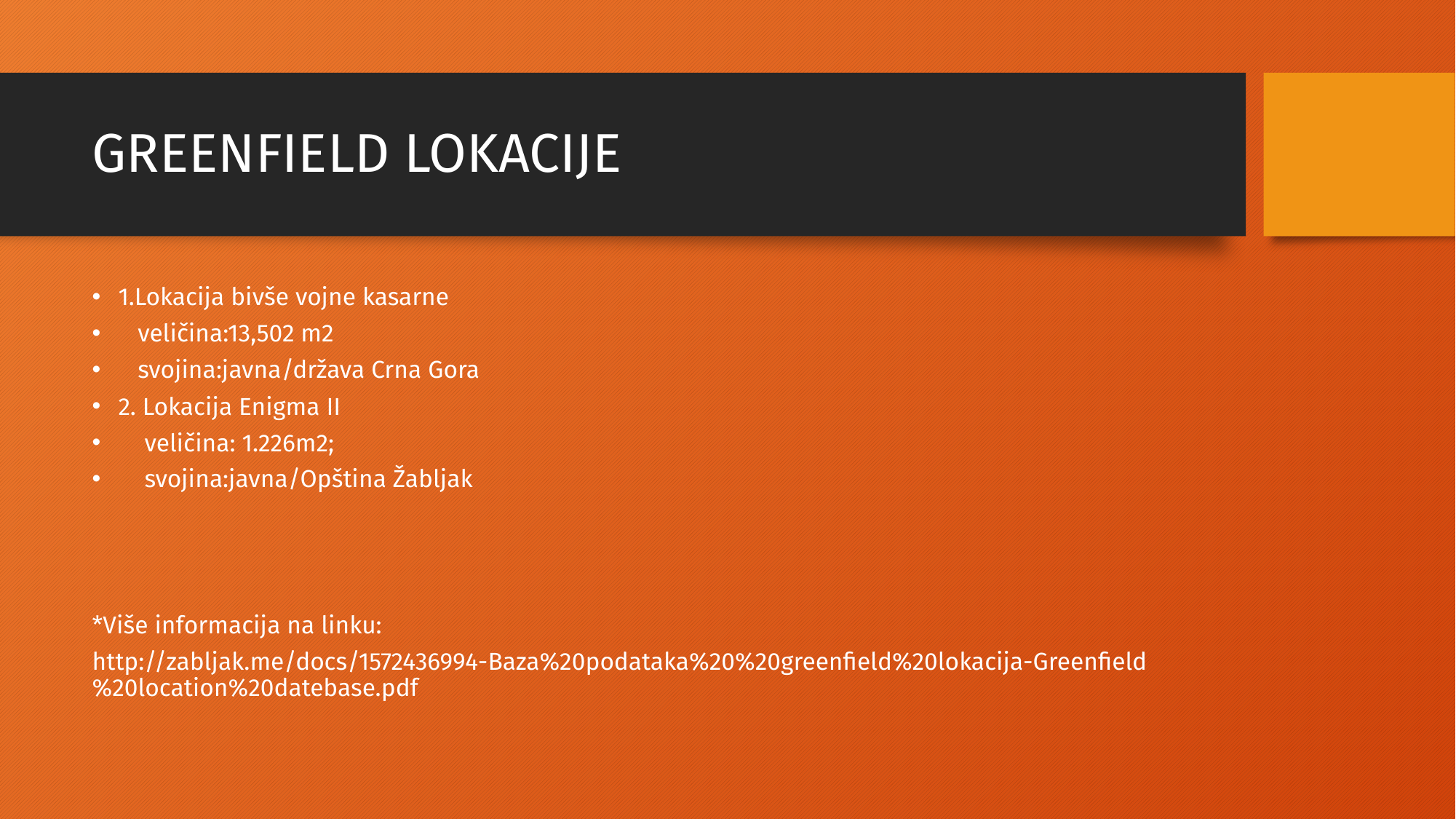

# GREENFIELD LOKACIJE
1.Lokacija bivše vojne kasarne
   veličina:13,502 m2
   svojina:javna/država Crna Gora
2. Lokacija Enigma II
    veličina: 1.226m2;
    svojina:javna/Opština Žabljak

*Više informacija na linku:
http://zabljak.me/docs/1572436994-Baza%20podataka%20%20greenfield%20lokacija-Greenfield%20location%20datebase.pdf